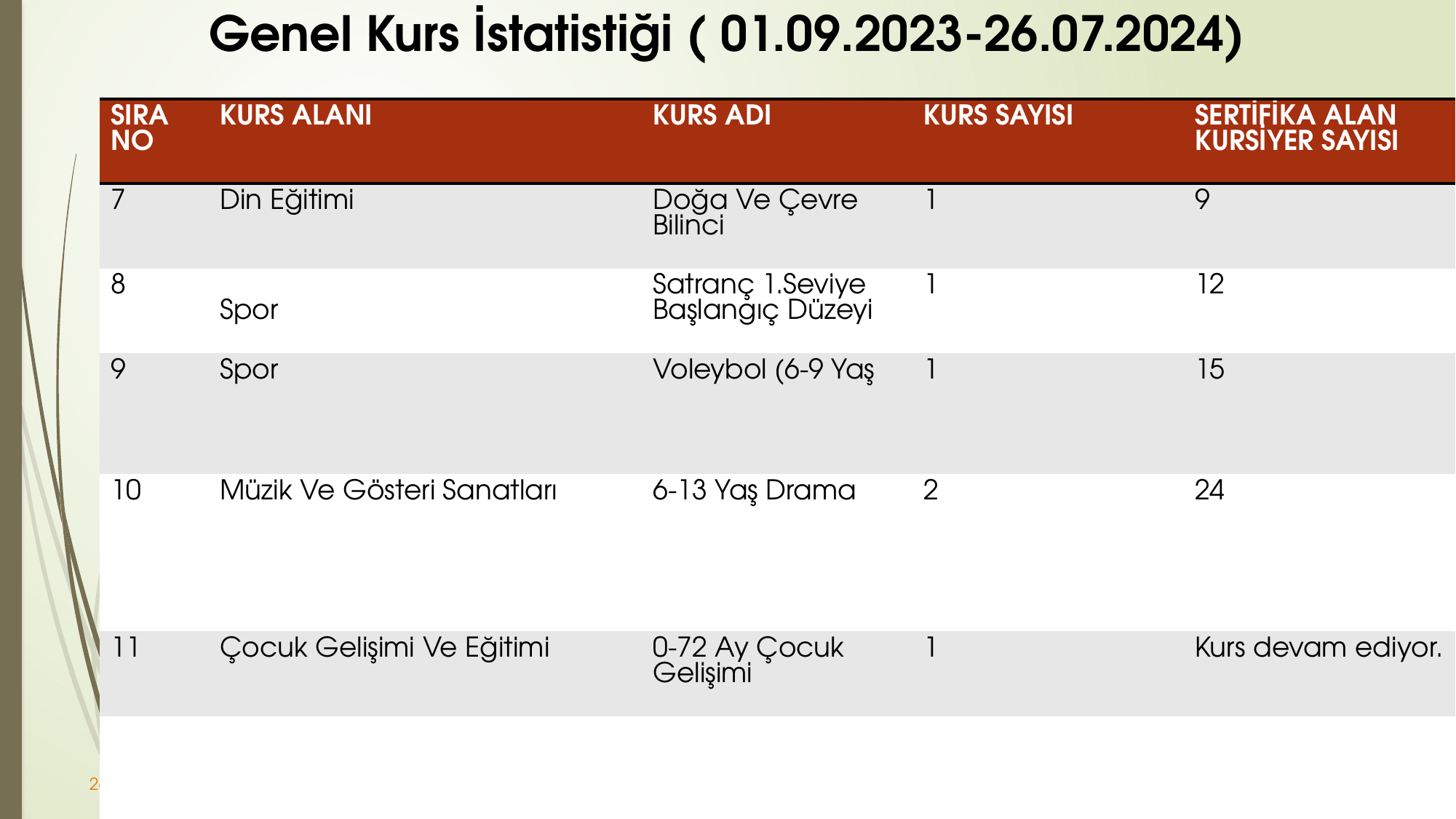

# Genel Kurs İstatistiği ( 01.09.2023-26.07.2024)
| SIRA NO | KURS ALANI | KURS ADI | KURS SAYISI | SERTİFİKA ALAN KURSİYER SAYISI |
| --- | --- | --- | --- | --- |
| 7 | Din Eğitimi | Doğa Ve Çevre Bilinci | 1 | 9 |
| 8 | Spor | Satranç 1.Seviye Başlangıç Düzeyi | 1 | 12 |
| 9 | Spor | Voleybol (6-9 Yaş | 1 | 15 |
| 10 | Müzik Ve Gösteri Sanatları | 6-13 Yaş Drama | 2 | 24 |
| 11 | Çocuk Gelişimi Ve Eğitimi | 0-72 Ay Çocuk Gelişimi | 1 | Kurs devam ediyor. |
|  |  |  |  |  |
|  |  |  |  |  |